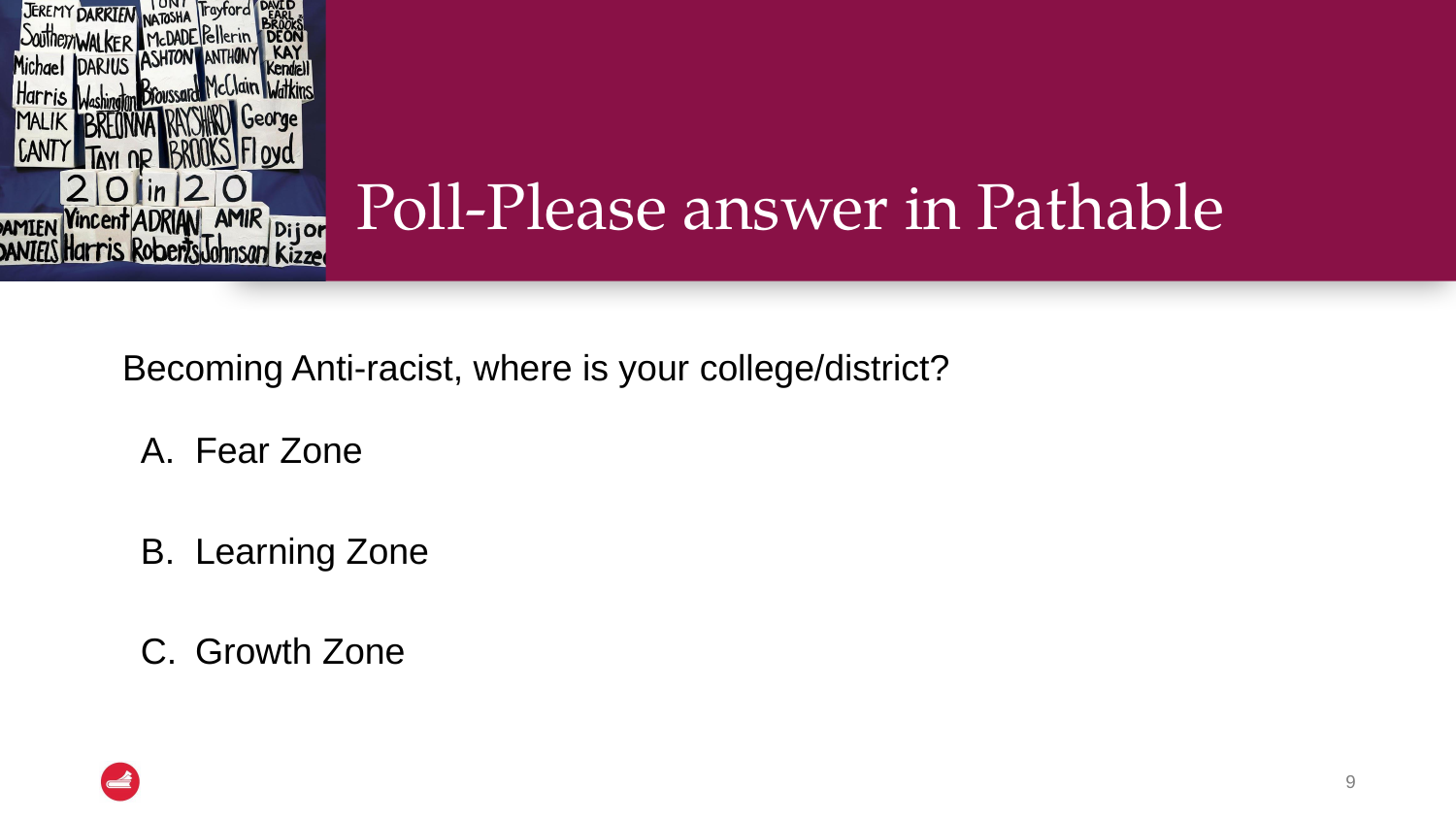

# Poll-Please answer in Pathable
Becoming Anti-racist, where is your college/district?
Fear Zone
Learning Zone
Growth Zone
9